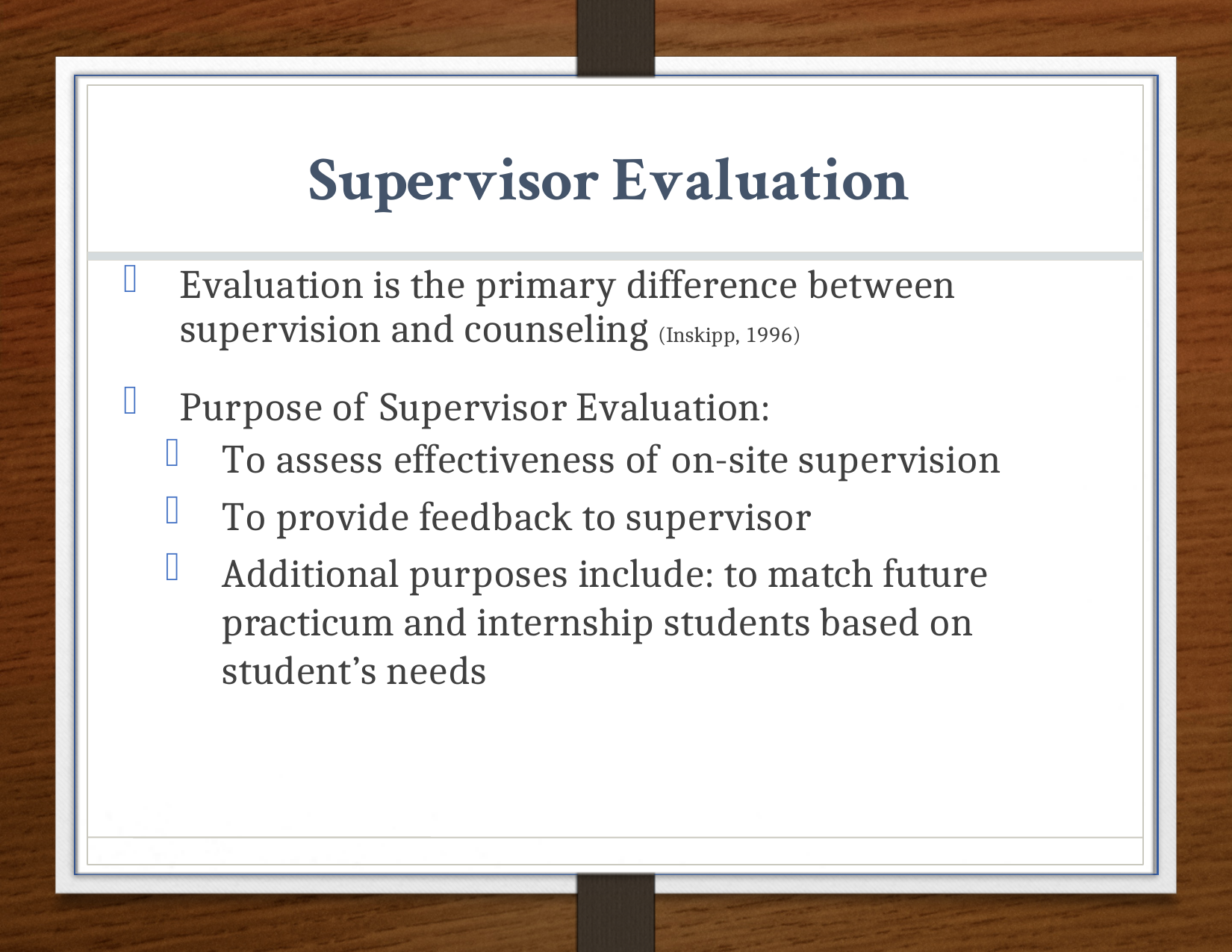

# Supervisor Evaluation

Evaluation is the primary difference between supervision and counseling (Inskipp, 1996)
Purpose of Supervisor Evaluation:
To assess effectiveness of on-site supervision
To provide feedback to supervisor
Additional purposes include: to match future practicum and internship students based on student’s needs